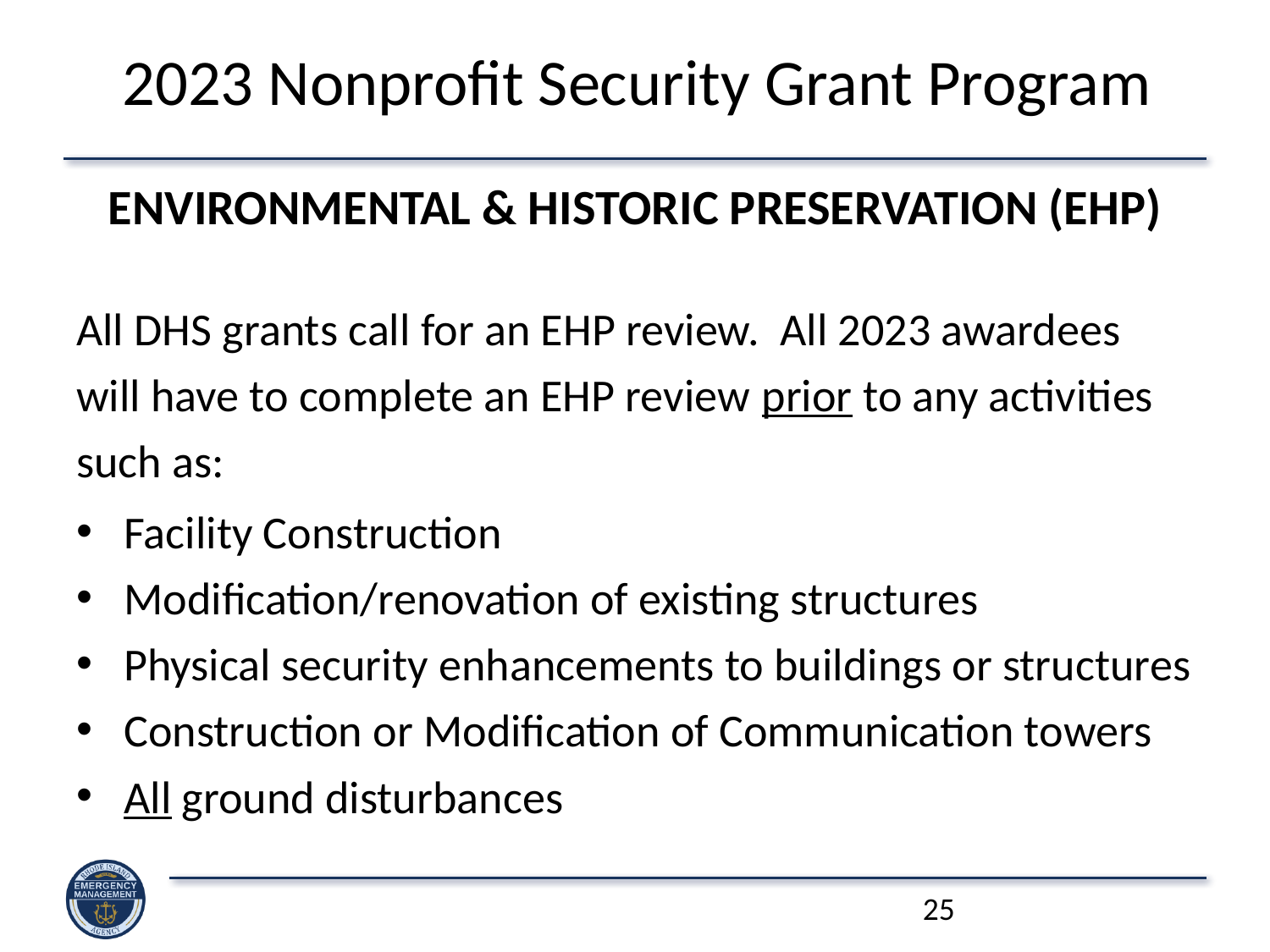

# 2023 Nonprofit Security Grant Program
ENVIRONMENTAL & HISTORIC PRESERVATION (EHP)

All DHS grants call for an EHP review.  All 2023 awardees will have to complete an EHP review prior to any activities such as:
Facility Construction
Modification/renovation of existing structures
Physical security enhancements to buildings or structures
Construction or Modification of Communication towers
All ground disturbances

25